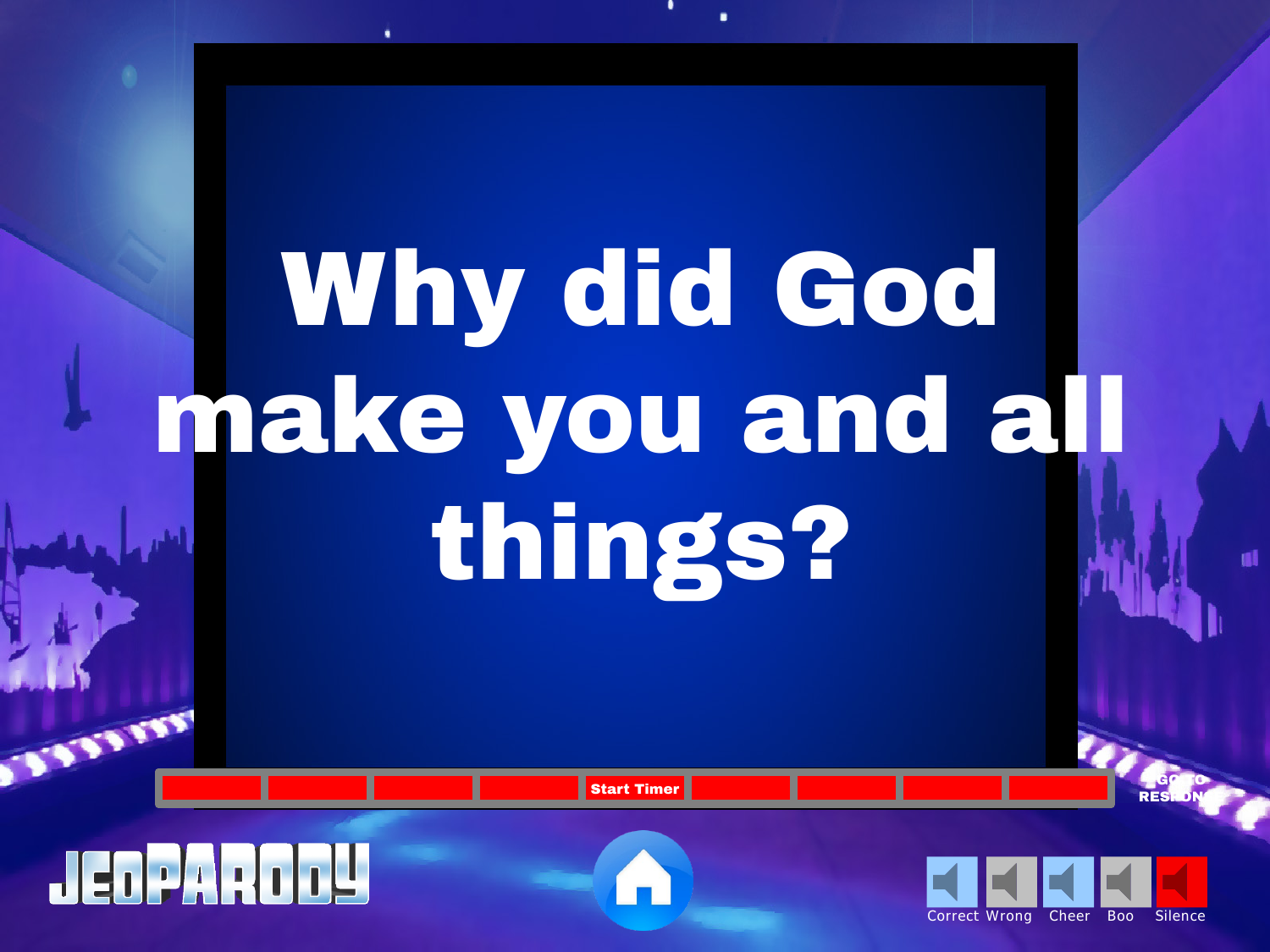

Why did God make you and all things?